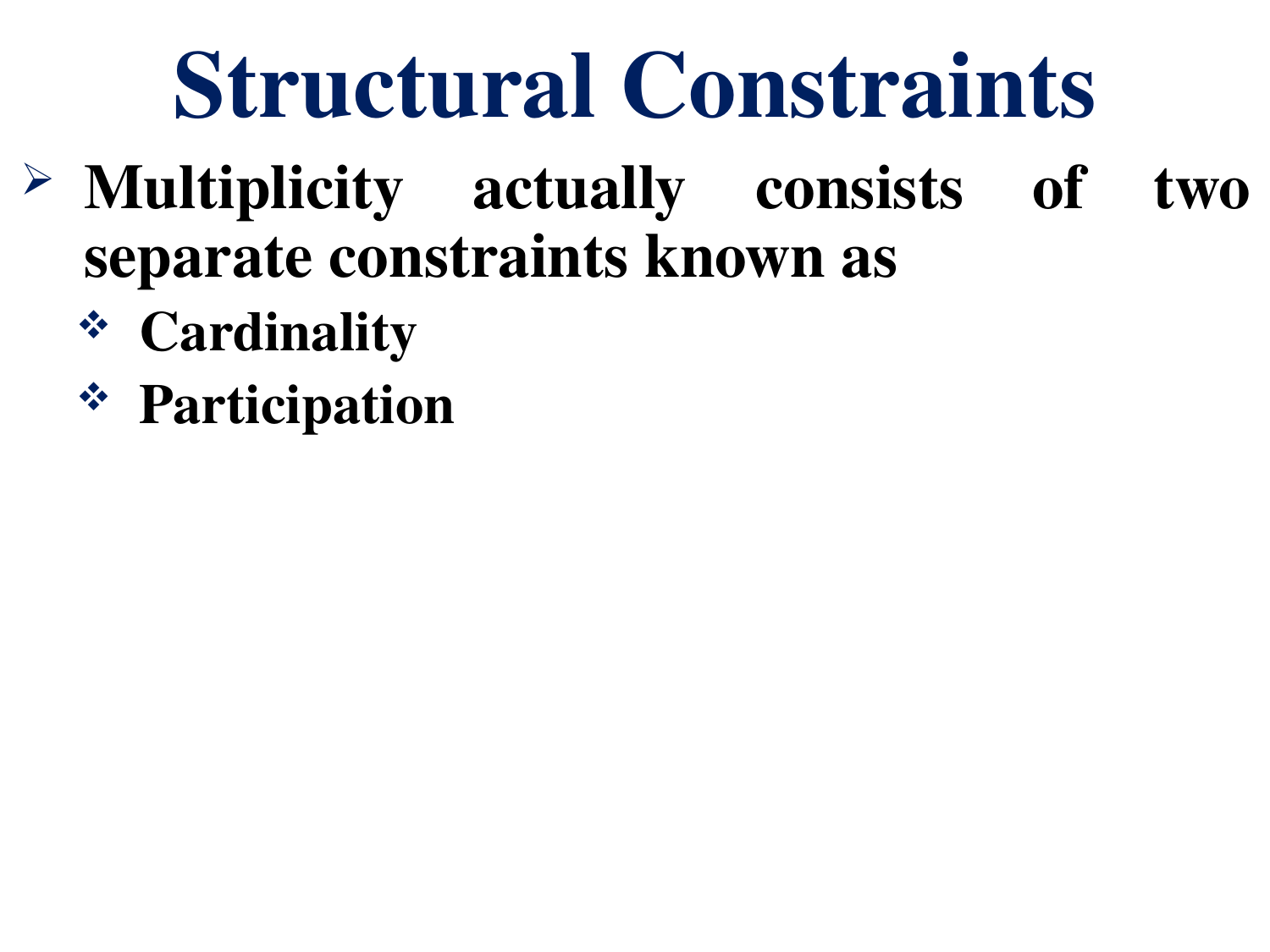

# Structural Constraints
Multiplicity actually consists of two separate constraints known as
Cardinality
Participation